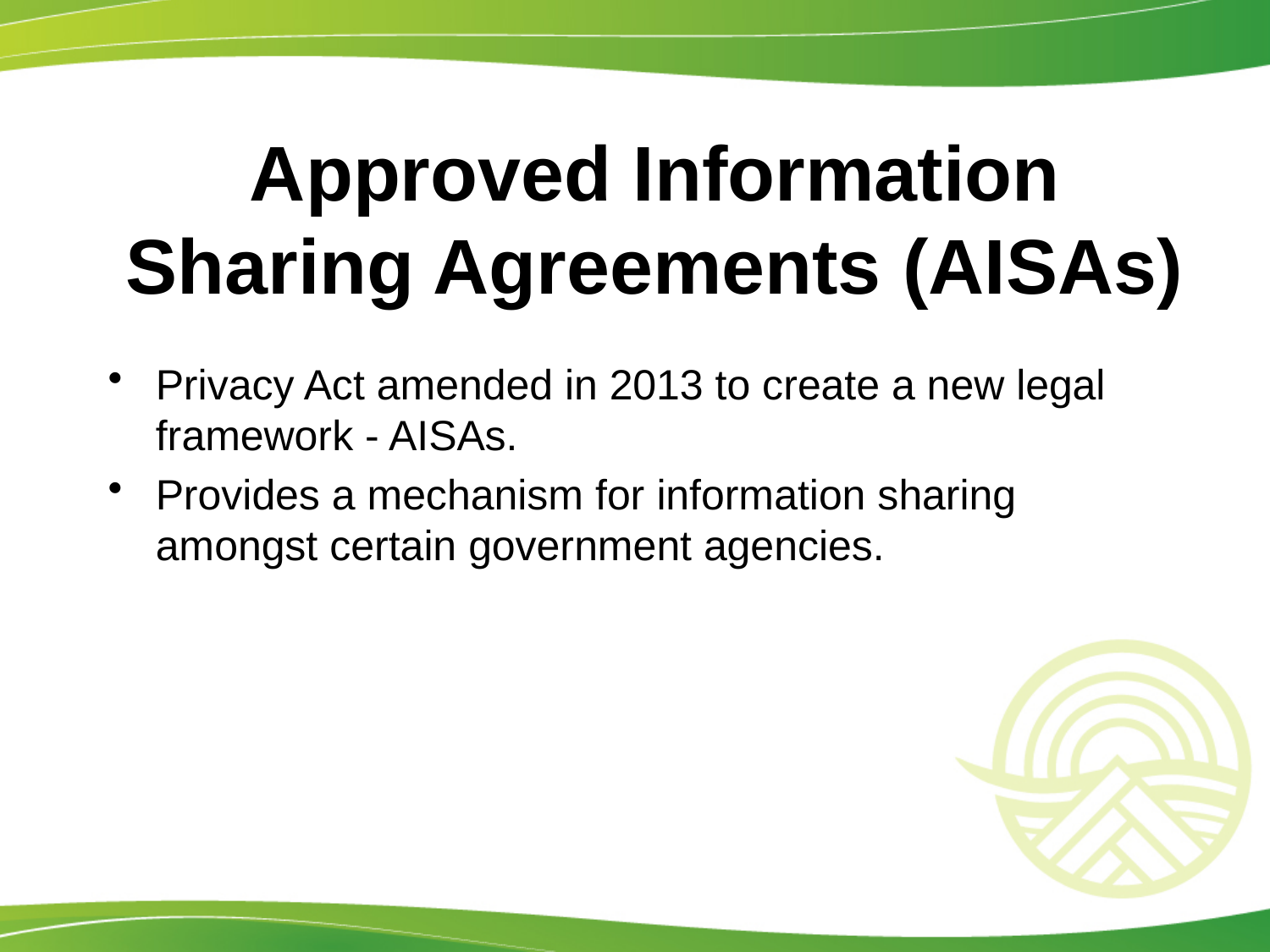

# Approved Information Sharing Agreements (AISAs)

Privacy Act amended in 2013 to create a new legal framework - AISAs.
Provides a mechanism for information sharing amongst certain government agencies.